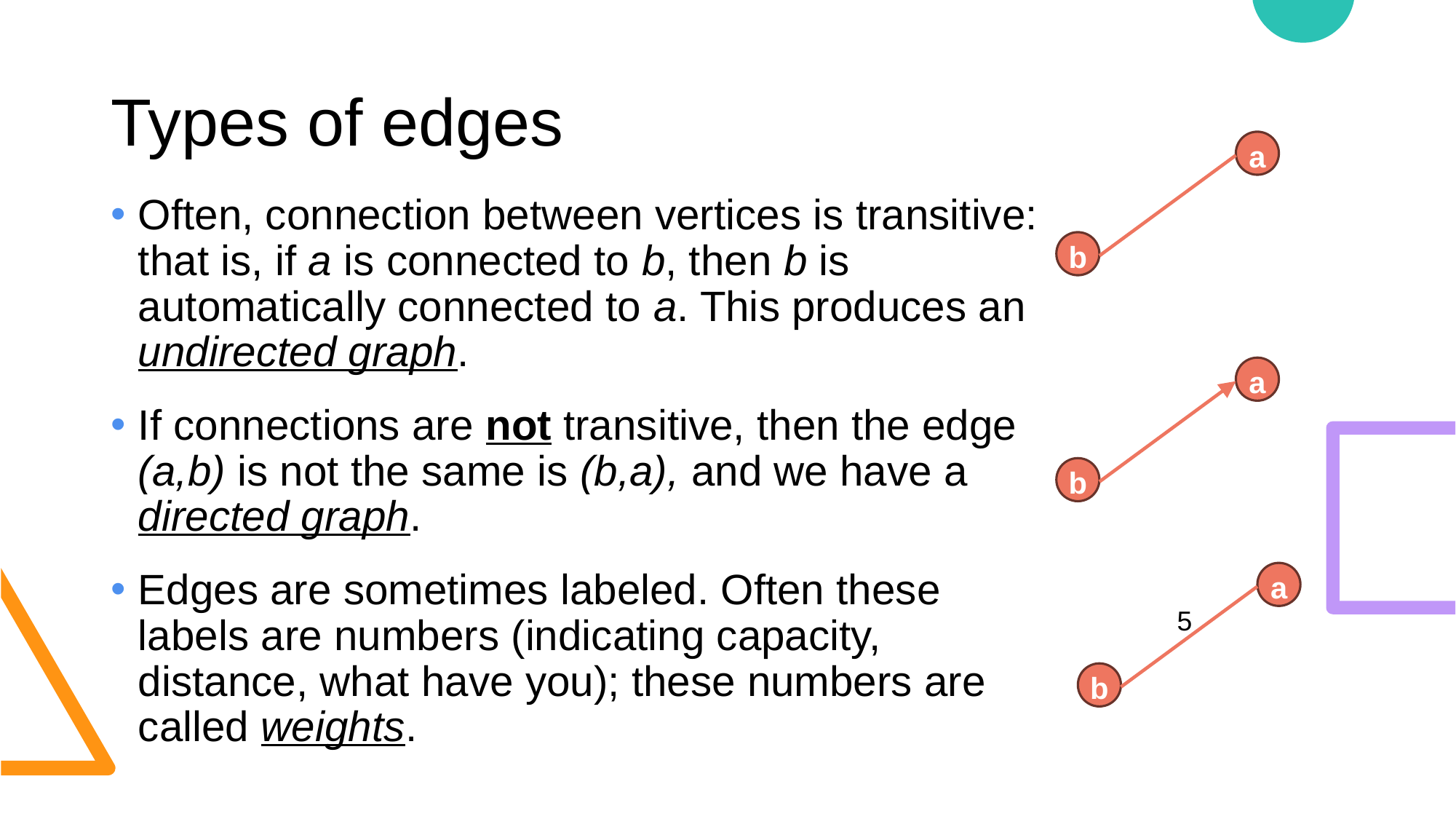

# Types of edges

a
Often, connection between vertices is transitive: that is, if a is connected to b, then b is automatically connected to a. This produces an undirected graph.
If connections are not transitive, then the edge (a,b) is not the same is (b,a), and we have a directed graph.
Edges are sometimes labeled. Often these labels are numbers (indicating capacity, distance, what have you); these numbers are called weights.

b

a

b

a
5

b